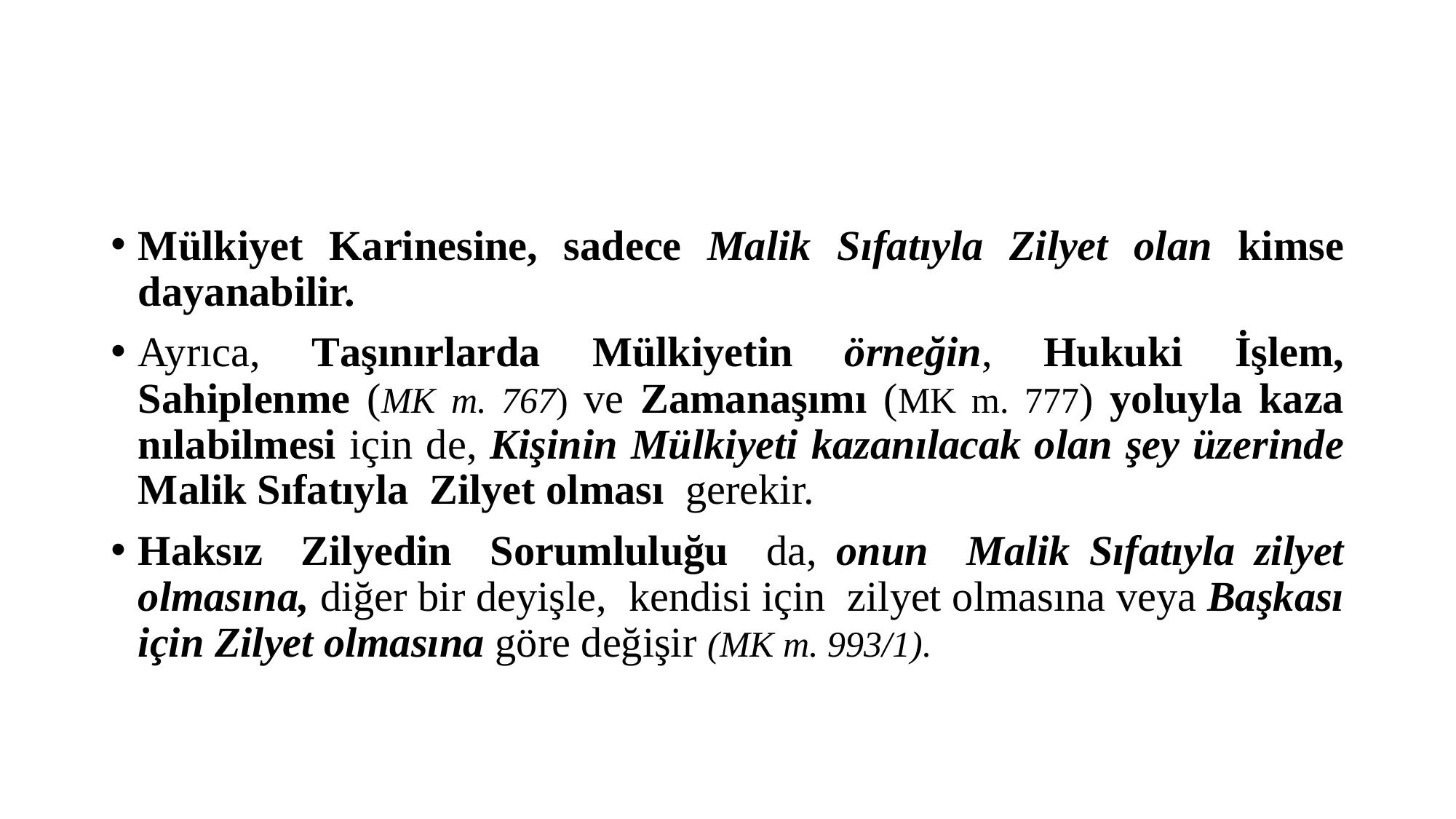

#
Mülkiyet Karinesine, sadece Malik Sıfa­tıyla Zilyet olan kimse dayanabilir.
Ayrıca, Taşınırlarda Mülkiyetin örneğin, Hukuki İşlem, Sahiplenme (MK m. 767) ve Zamanaşımı (MK m. 777) yoluyla kaza­nılabilmesi için de, Kişinin Mülkiyeti kazanılacak olan şey üzerinde Malik Sı­fatıyla  Zilyet olması  gerekir.
Haksız  Zilyedin  Sorumluluğu  da, onun  Malik Sıfatıyla zilyet olmasına, diğer bir deyişle,  kendisi için  zilyet olmasına veya Başkası için Zilyet olmasına göre değişir (MK m. 993/1).